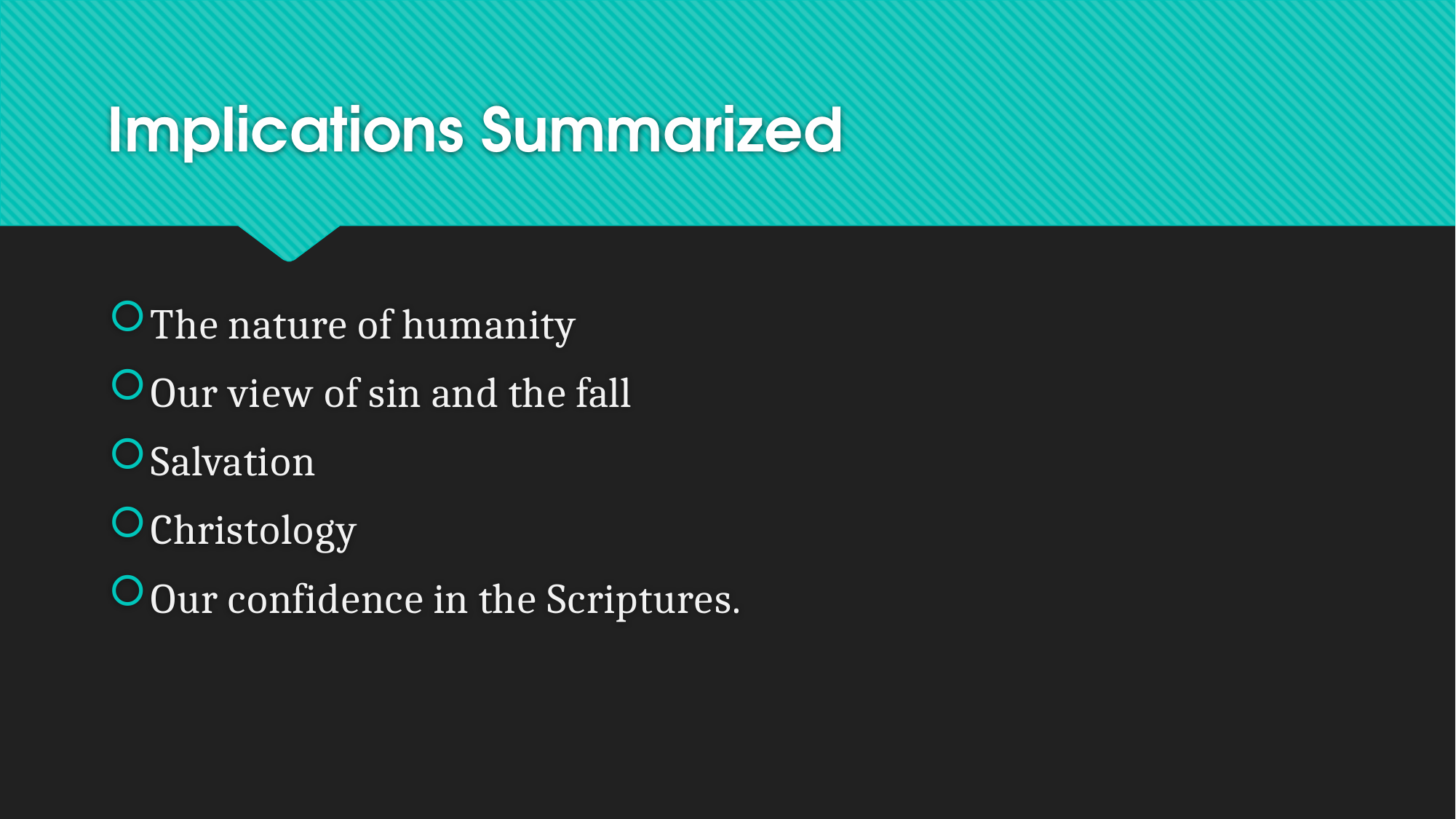

# Implications Summarized
The nature of humanity
Our view of sin and the fall
Salvation
Christology
Our confidence in the Scriptures.